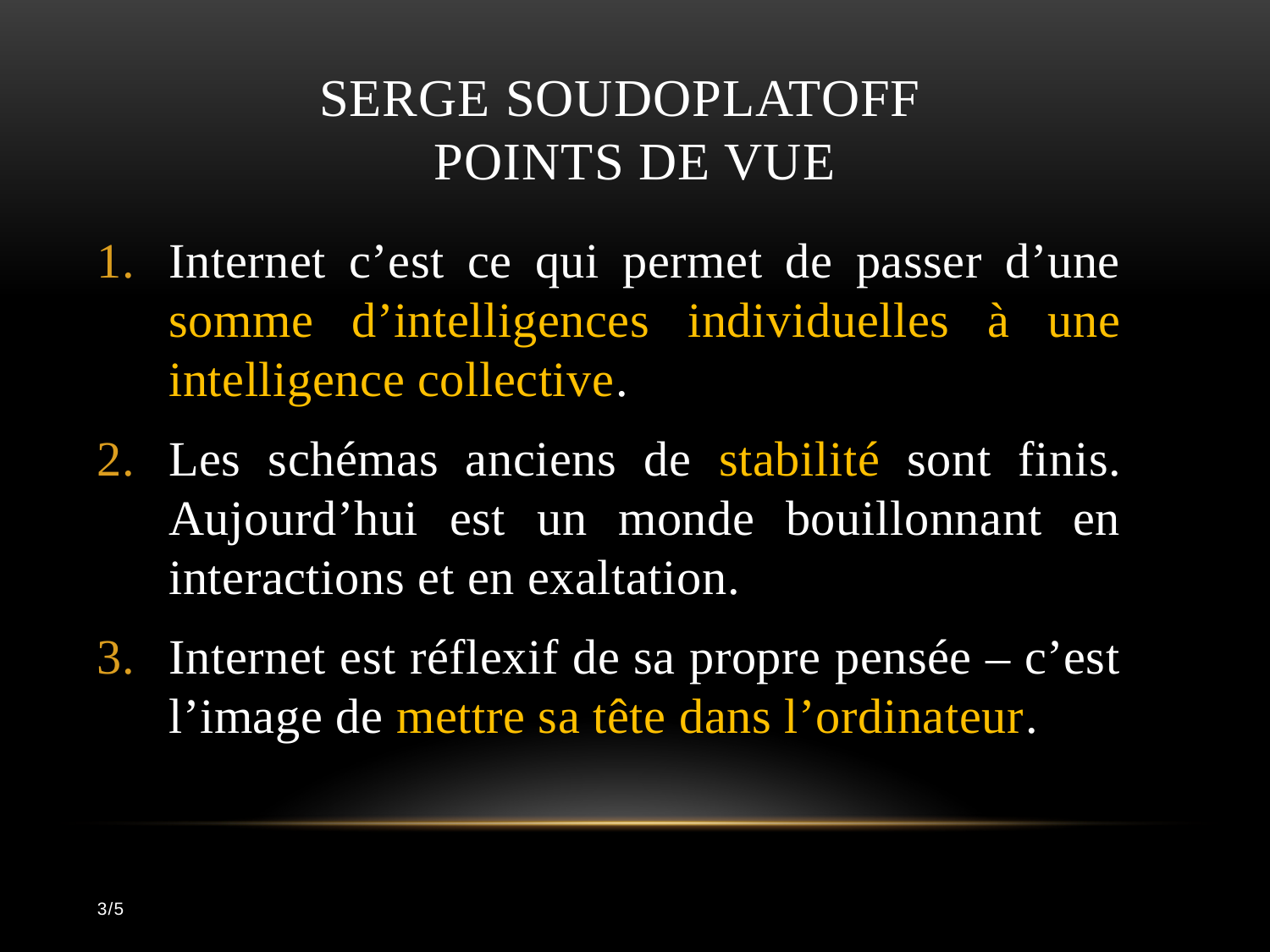

# Serge SOUDOPLATOFF POINTS DE VUE
Internet c’est ce qui permet de passer d’une somme d’intelligences individuelles à une intelligence collective.
Les schémas anciens de stabilité sont finis. Aujourd’hui est un monde bouillonnant en interactions et en exaltation.
Internet est réflexif de sa propre pensée – c’est l’image de mettre sa tête dans l’ordinateur.

3/5